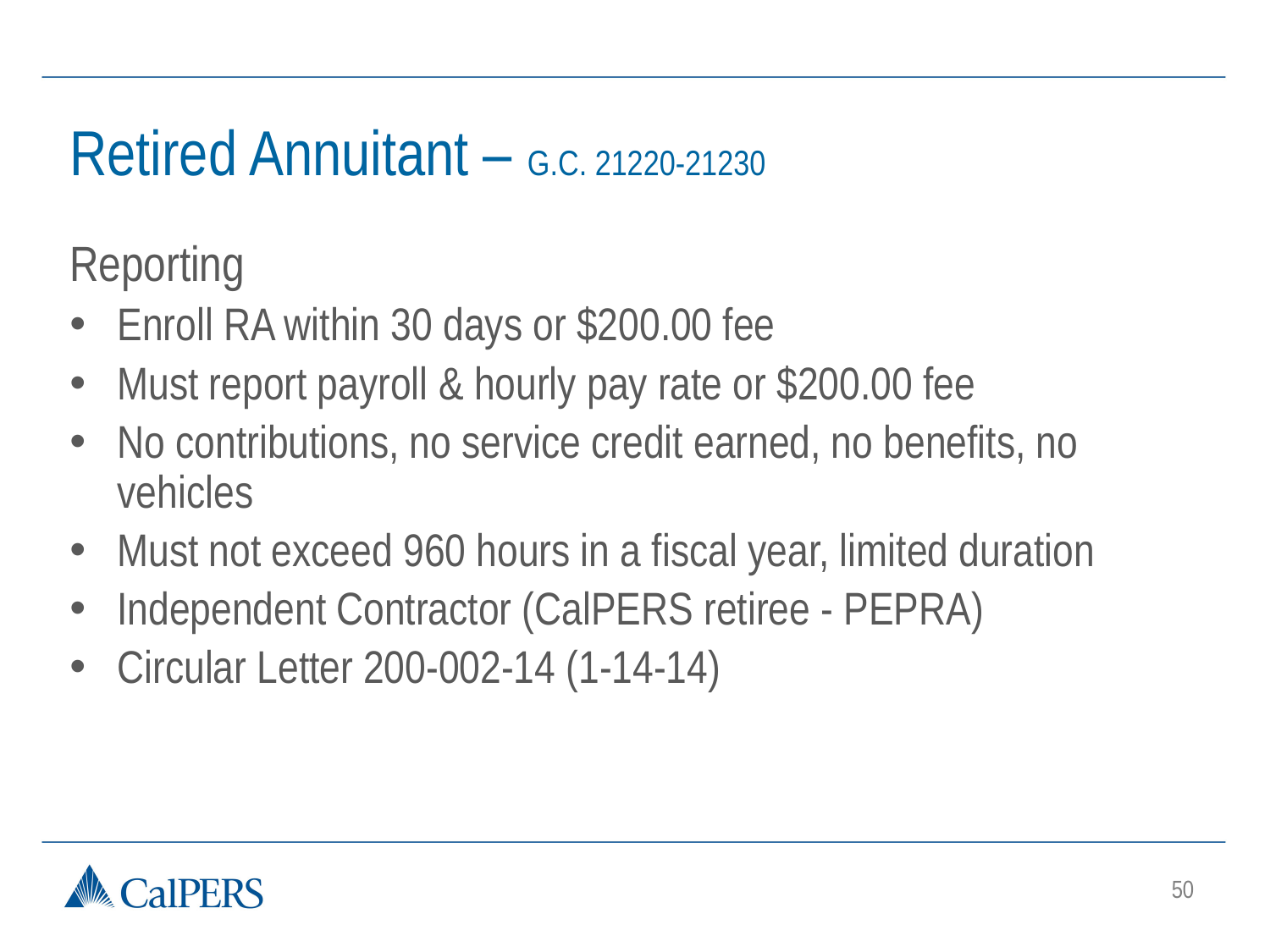

Retired Annuitant – G.C. 21220-21230
Reporting
Enroll RA within 30 days or $200.00 fee
Must report payroll & hourly pay rate or $200.00 fee
No contributions, no service credit earned, no benefits, no vehicles
Must not exceed 960 hours in a fiscal year, limited duration
Independent Contractor (CalPERS retiree - PEPRA)
Circular Letter 200-002-14 (1-14-14)